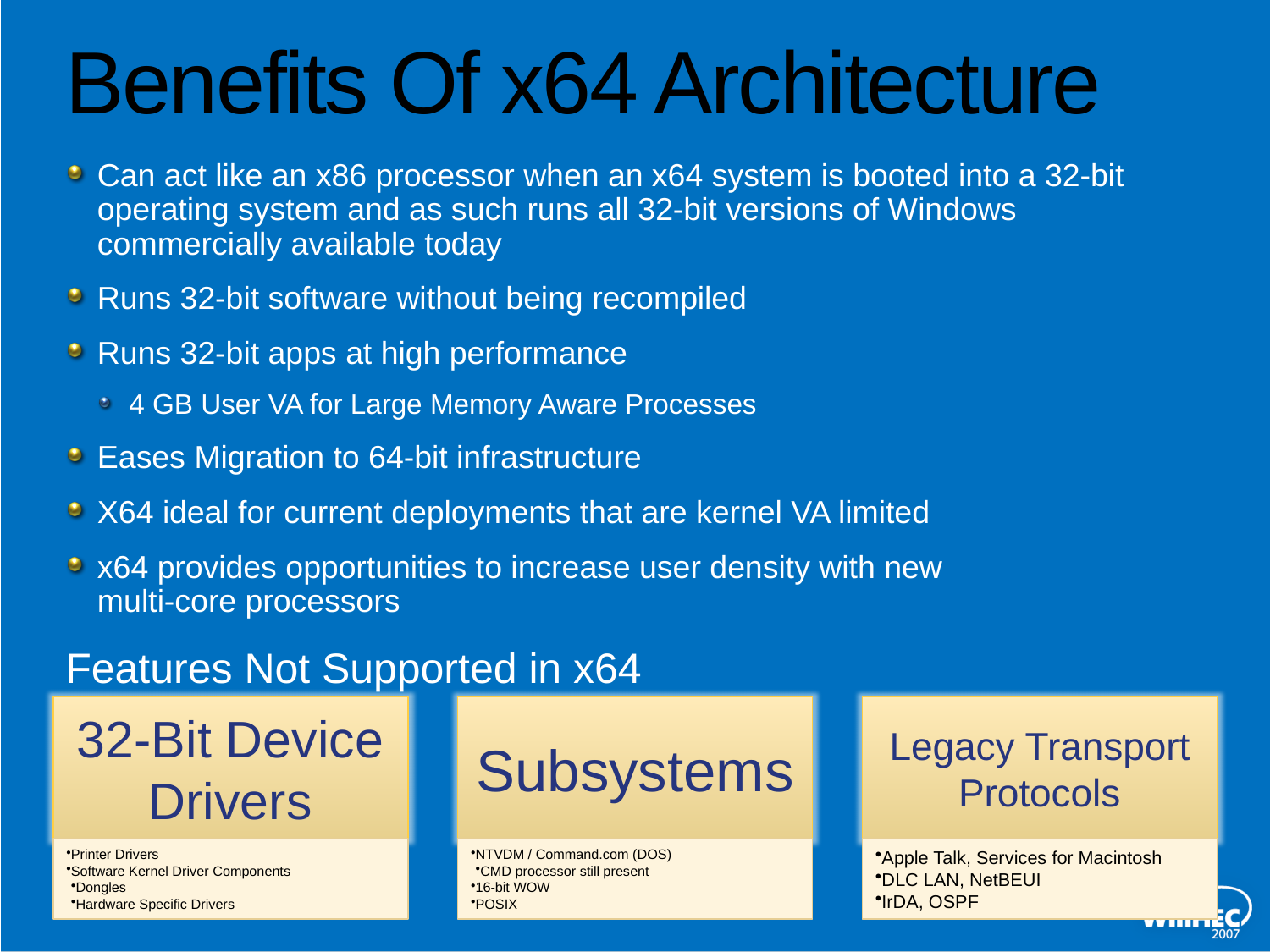

# Benefits Of x64 Architecture
Can act like an x86 processor when an x64 system is booted into a 32-bit operating system and as such runs all 32-bit versions of Windows commercially available today
Runs 32-bit software without being recompiled
Runs 32-bit apps at high performance
4 GB User VA for Large Memory Aware Processes
Eases Migration to 64-bit infrastructure
X64 ideal for current deployments that are kernel VA limited
x64 provides opportunities to increase user density with new
multi-core processors

Features Not Supported in x64
32-Bit Device Drivers
Printer Drivers
Software Kernel Driver Components
Subsystems
NTVDM / Command.com (DOS)
CMD processor still present
16-bit WOW
Legacy Transport Protocols
Apple Talk, Services for Macintosh
DLC LAN, NetBEUI
IrDA, OSPF
Hardware Specific Drivers
Dongles
POSIX